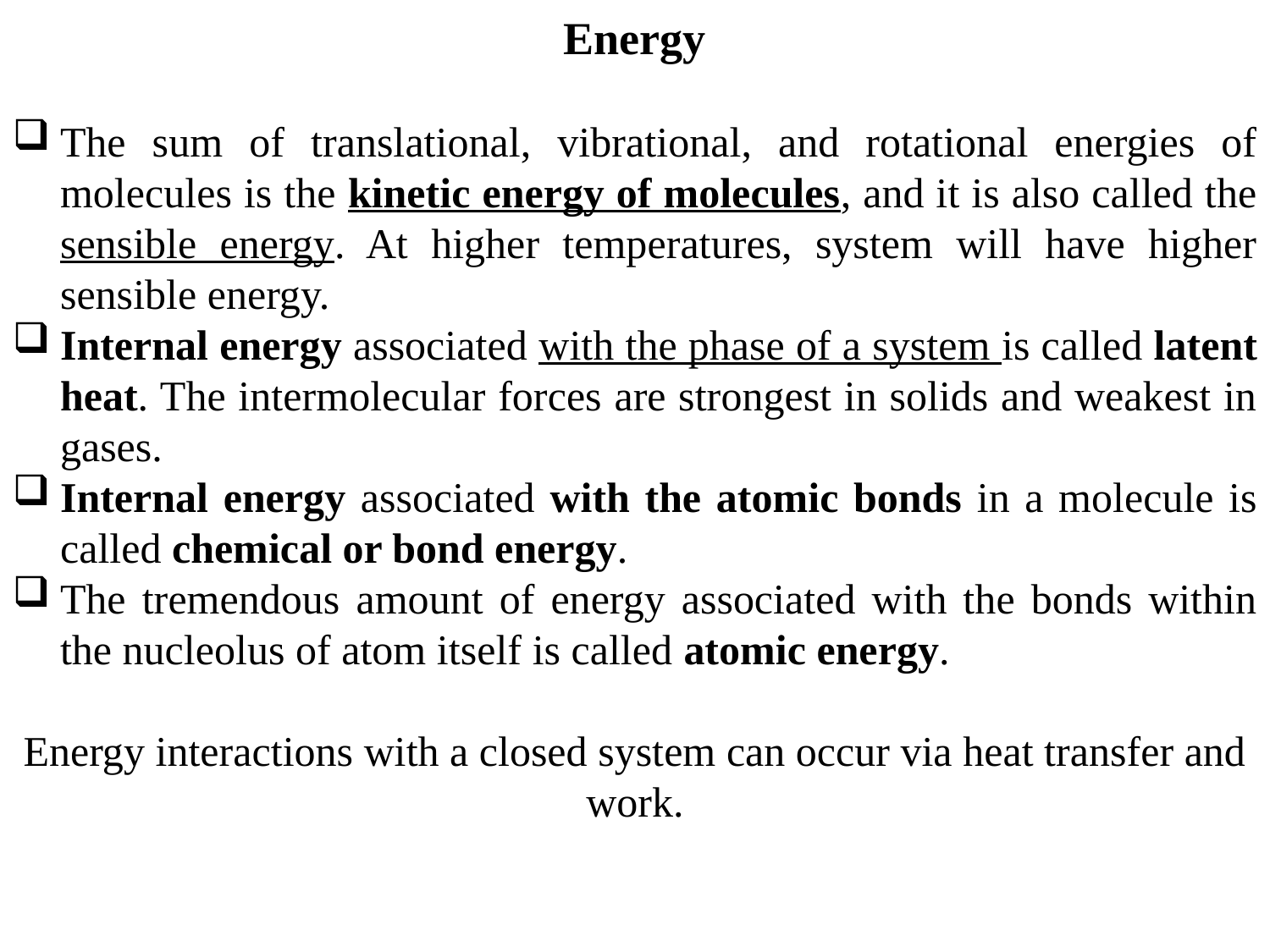

Energy

The sum of translational, vibrational, and rotational energies of molecules is the kinetic energy of molecules, and it is also called the sensible energy. At higher temperatures, system will have higher sensible energy.
Internal energy associated with the phase of a system is called latent heat. The intermolecular forces are strongest in solids and weakest in gases.
Internal energy associated with the atomic bonds in a molecule is called chemical or bond energy.
The tremendous amount of energy associated with the bonds within the nucleolus of atom itself is called atomic energy.

Energy interactions with a closed system can occur via heat transfer and work.